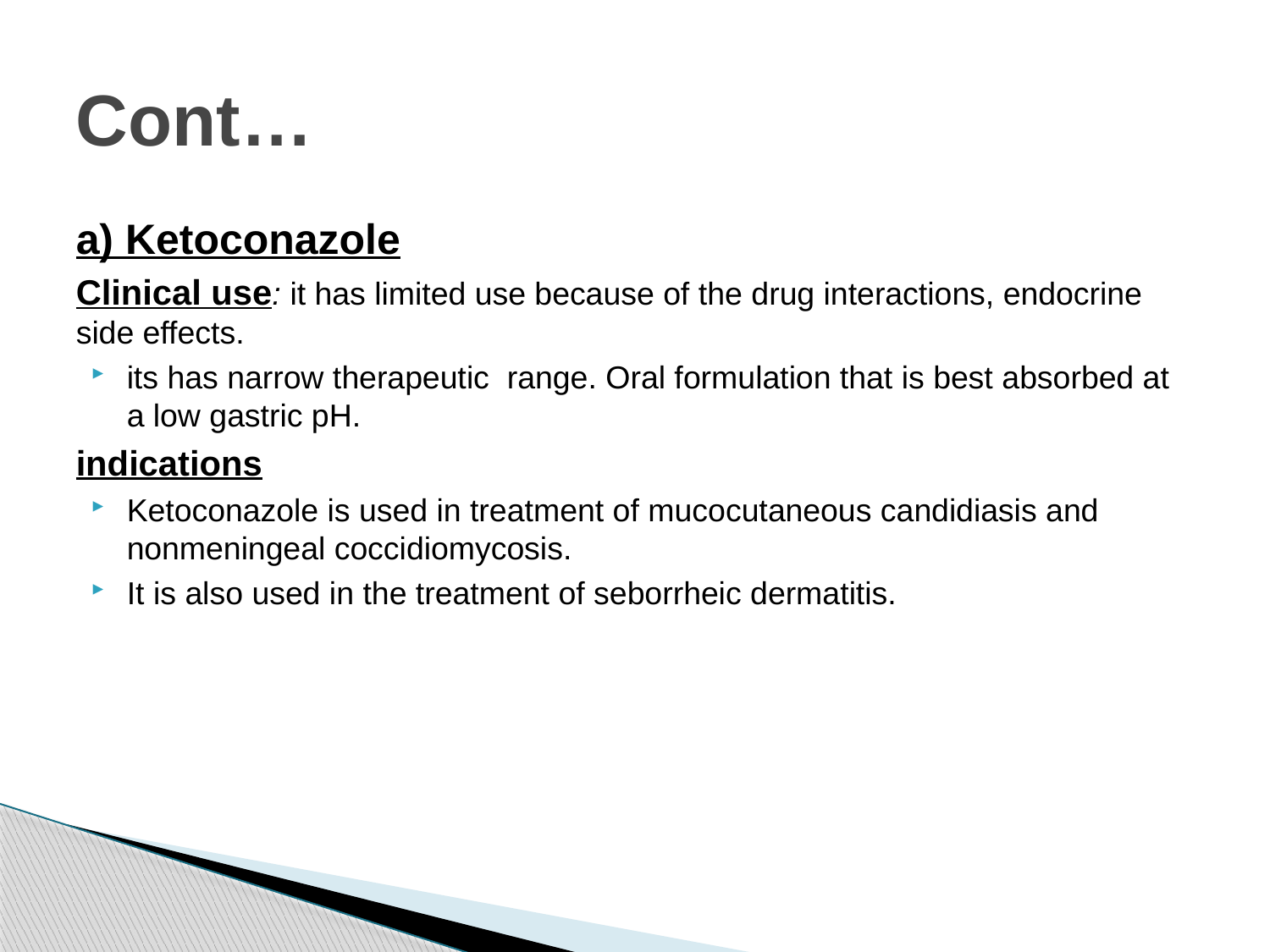

# Cont…
a) Ketoconazole
Clinical use: it has limited use because of the drug interactions, endocrine side effects.
its has narrow therapeutic  range. Oral formulation that is best absorbed at a low gastric pH.
indications
Ketoconazole is used in treatment of mucocutaneous candidiasis and nonmeningeal coccidiomycosis.
It is also used in the treatment of seborrheic dermatitis.